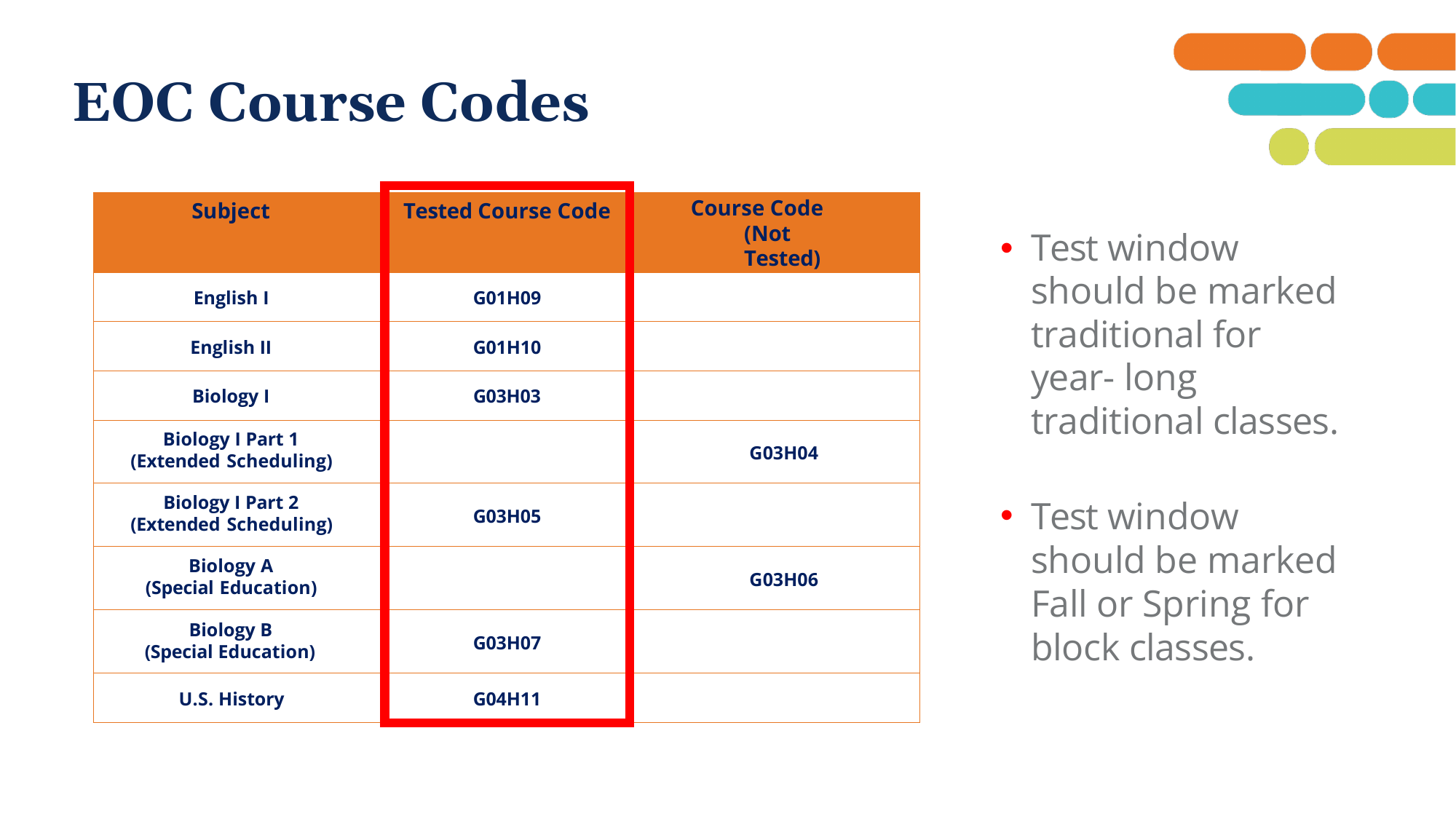

# EOC Course Codes

| Subject | Tested Course Code | Course Code (Not Tested) |
| --- | --- | --- |
| English I | G01H09 |  |
| English II | G01H10 |  |
| Biology I | G03H03 |  |
| Biology I Part 1 (Extended Scheduling) |  | G03H04 |
| Biology I Part 2 (Extended Scheduling) | G03H05 |  |
| Biology A (Special Education) |  | G03H06 |
| Biology B (Special Education) | G03H07 |  |
| U.S. History | G04H11 |  |
Test window should be marked  traditional for year- long traditional classes.

Test window should be marked Fall or Spring for block classes.